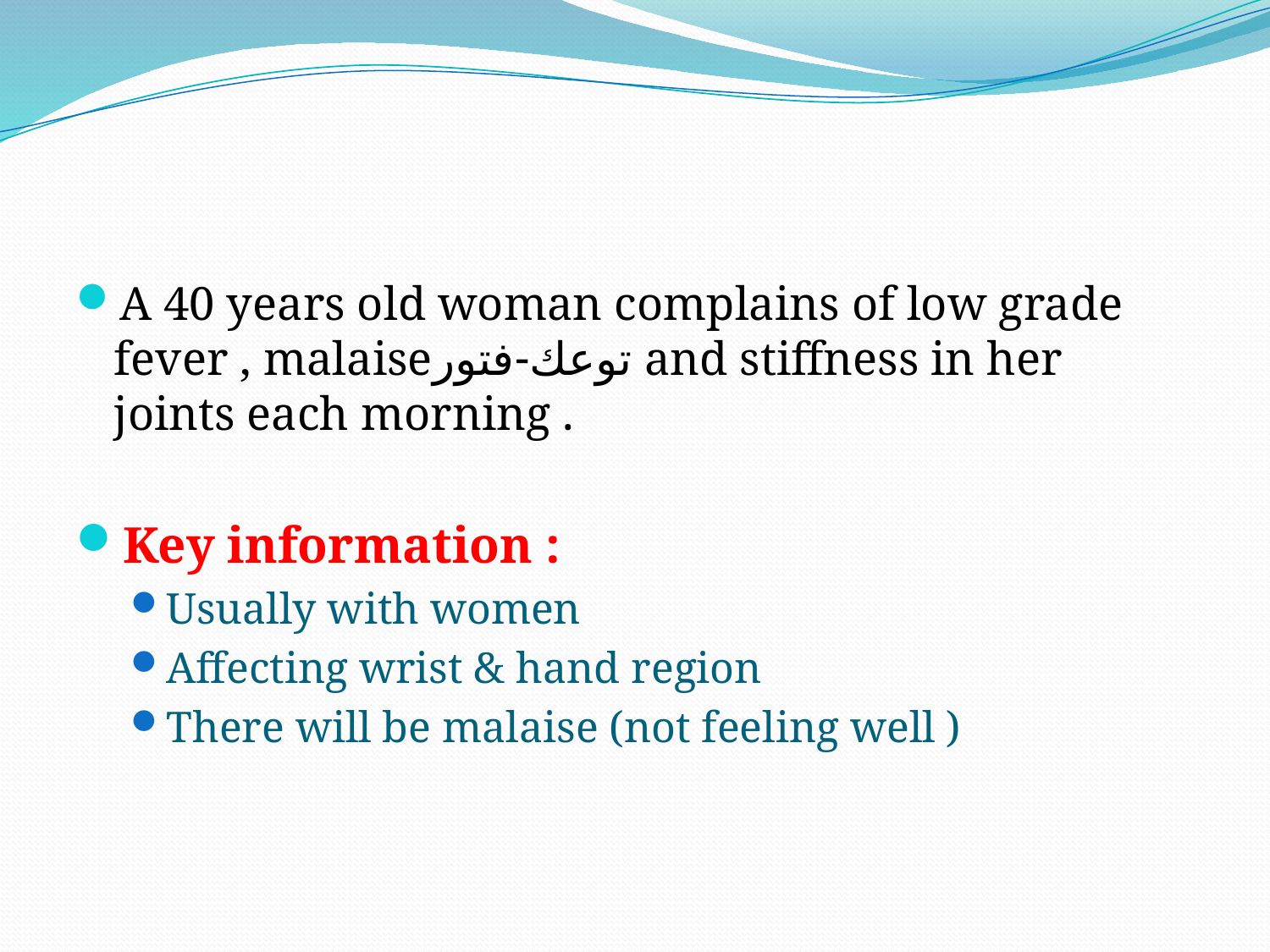

#
A 40 years old woman complains of low grade fever , malaiseتوعك-فتور and stiffness in her joints each morning .

Key information :
Usually with women
Affecting wrist & hand region
There will be malaise (not feeling well )